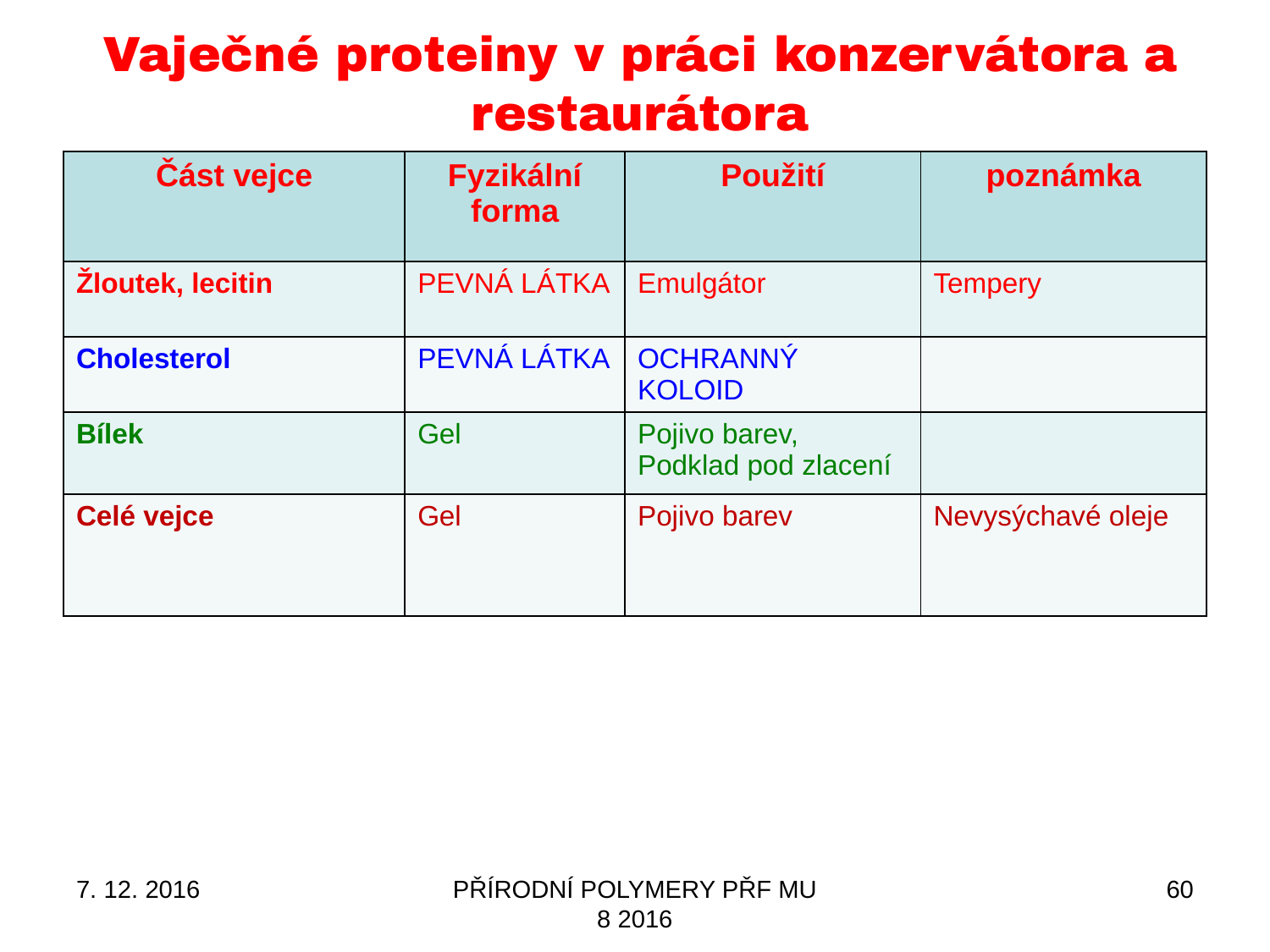

# Vaječné proteiny v práci konzervátora a restaurátora
| Část vejce | Fyzikální forma | Použití | poznámka |
| --- | --- | --- | --- |
| Žloutek, lecitin | PEVNÁ LÁTKA | Emulgátor | Tempery |
| Cholesterol | PEVNÁ LÁTKA | OCHRANNÝ KOLOID |  |
| Bílek | Gel | Pojivo barev, Podklad pod zlacení |  |
| Celé vejce | Gel | Pojivo barev | Nevysýchavé oleje |
7. 12. 2016
PŘÍRODNÍ POLYMERY PŘF MU 8 2016
60